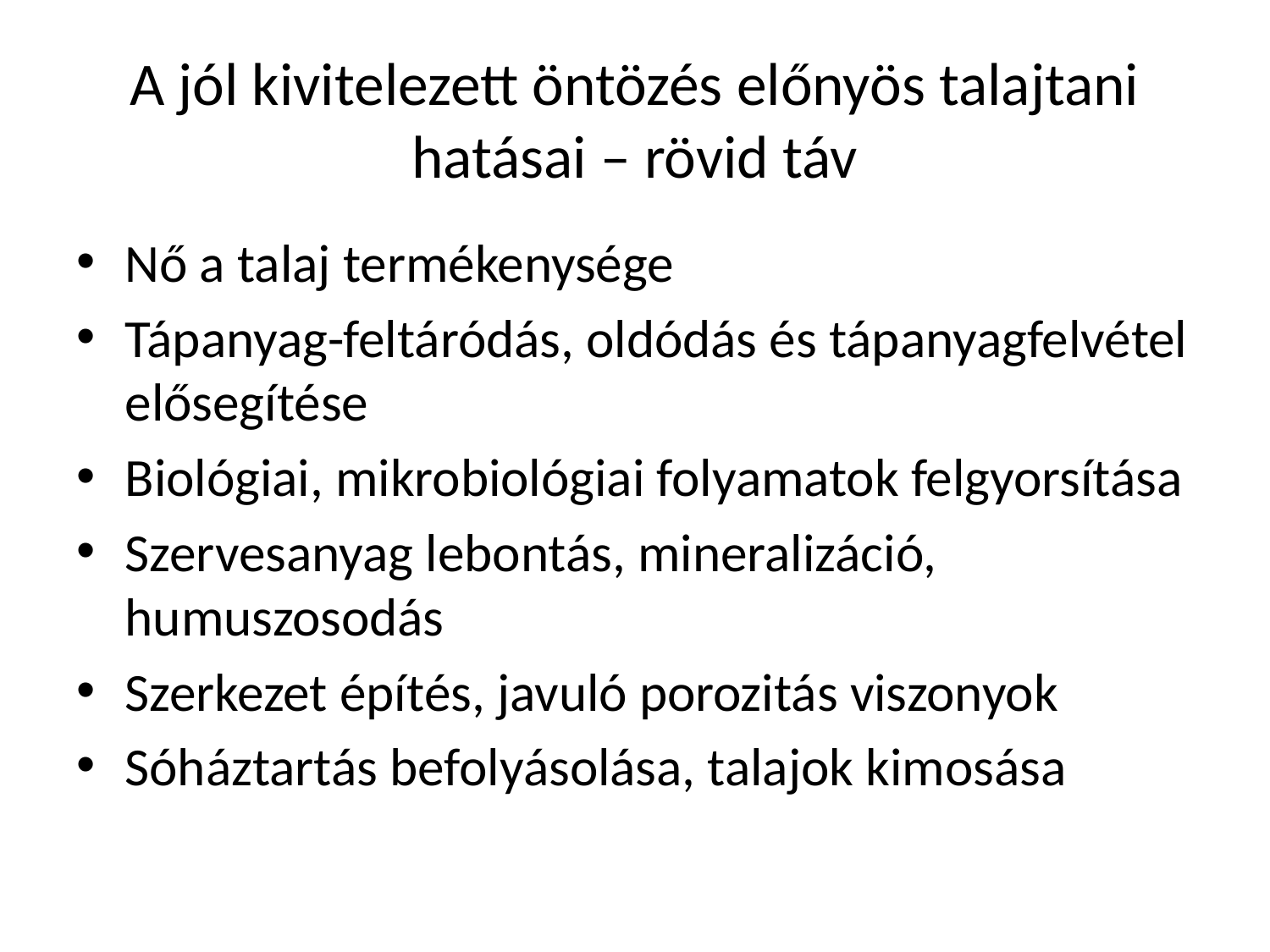

# A jól kivitelezett öntözés előnyös talajtani hatásai – rövid táv
Nő a talaj termékenysége
Tápanyag-feltáródás, oldódás és tápanyagfelvétel elősegítése
Biológiai, mikrobiológiai folyamatok felgyorsítása
Szervesanyag lebontás, mineralizáció, humuszosodás
Szerkezet építés, javuló porozitás viszonyok
Sóháztartás befolyásolása, talajok kimosása